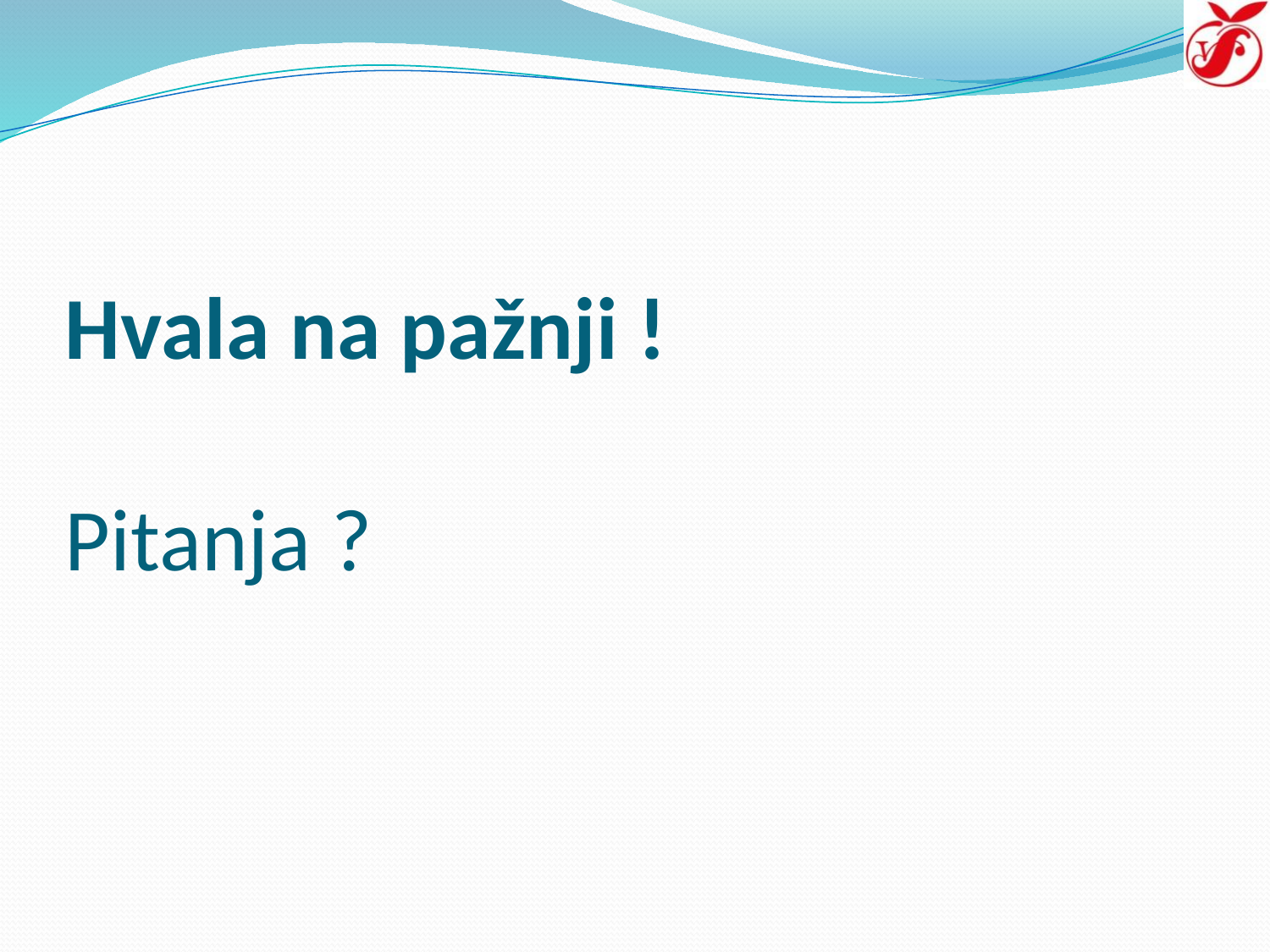

# Hvala na pažnji ! Pitanja ?